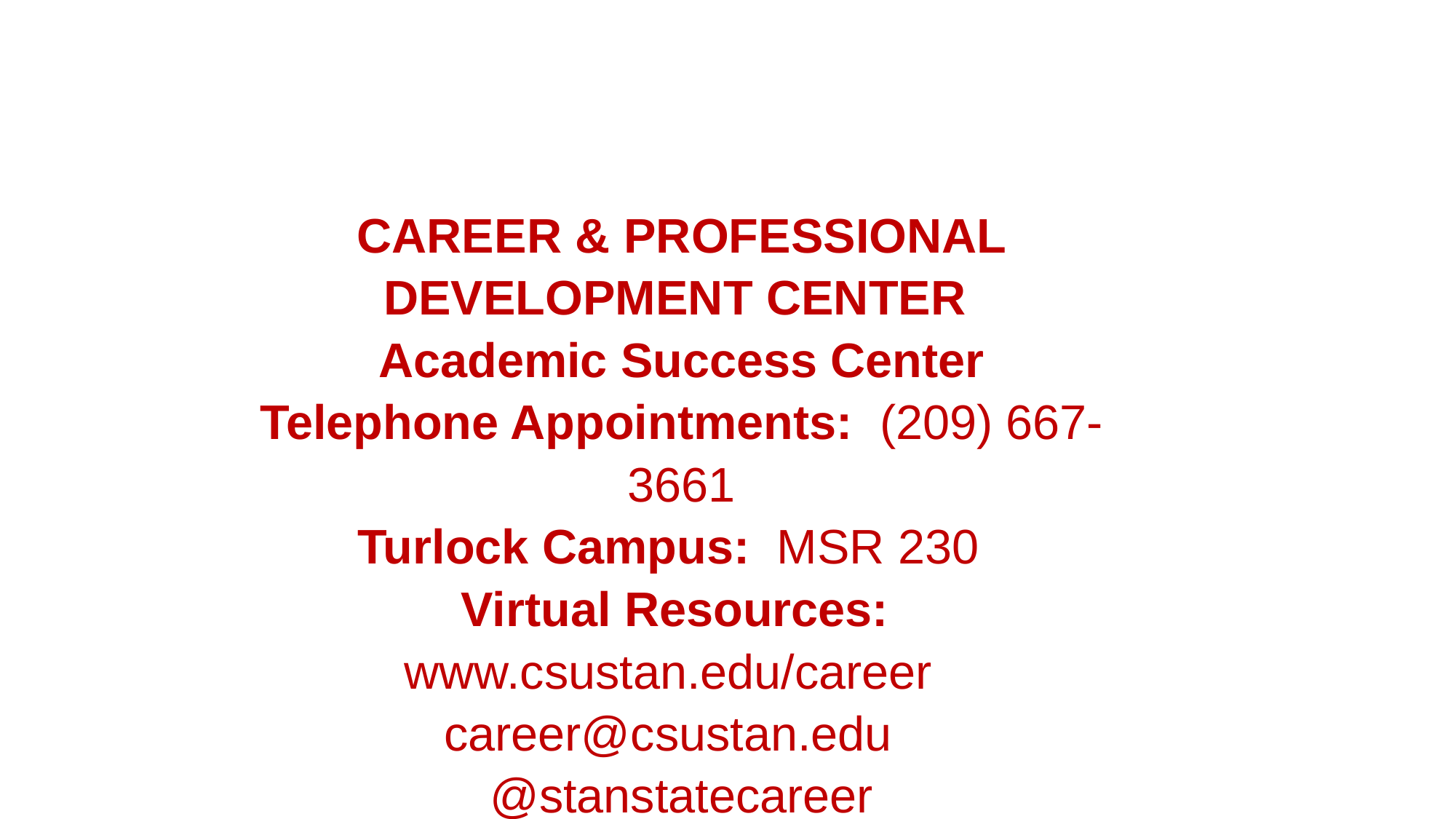

#
CAREER & PROFESSIONAL DEVELOPMENT CENTER
Academic Success Center
Telephone Appointments:  (209) 667-3661
Turlock Campus:  MSR 230
Virtual Resources:  www.csustan.edu/career
career@csustan.edu
@stanstatecareer